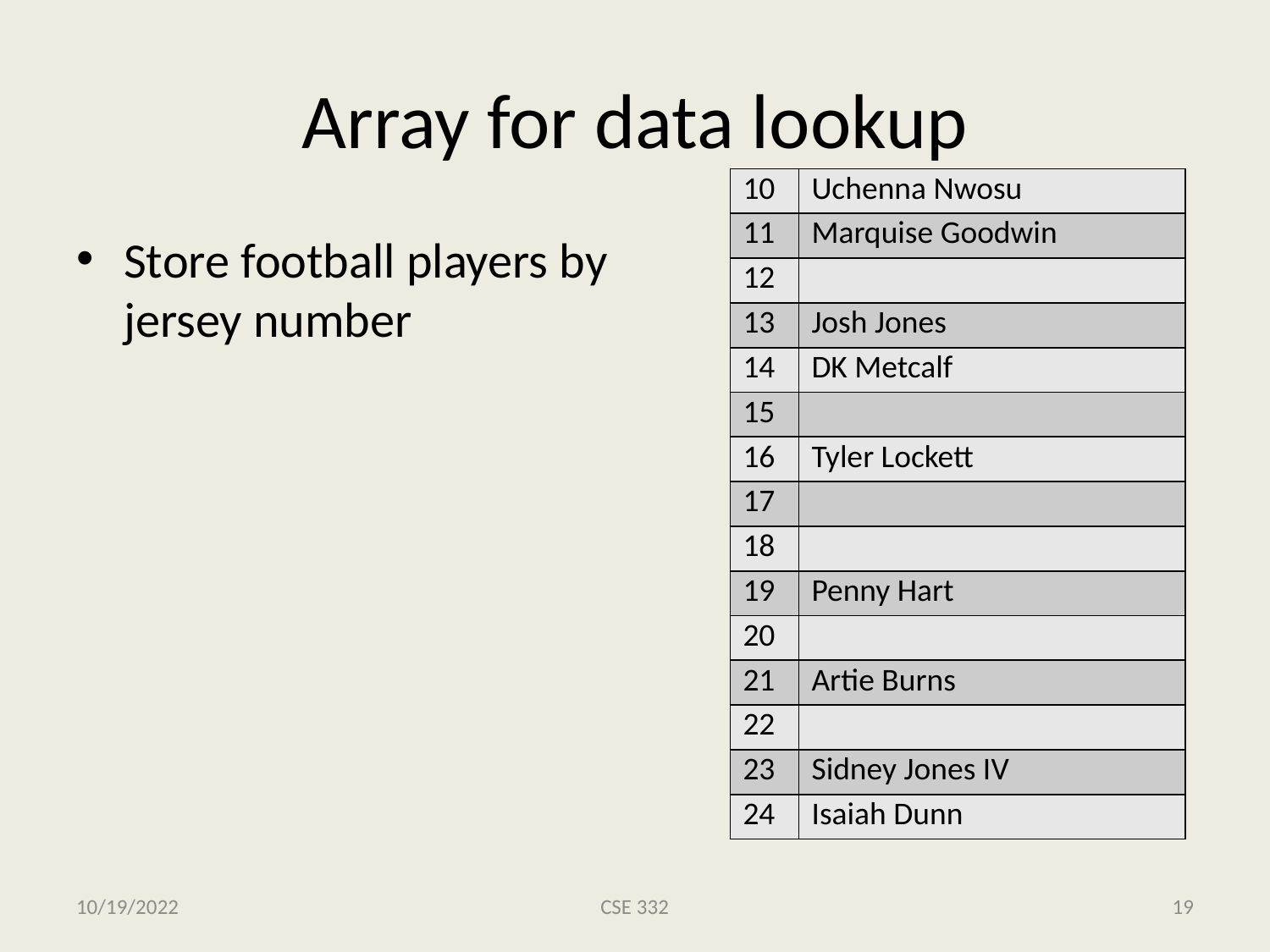

# Array for data lookup
| 10 | Uchenna Nwosu |
| --- | --- |
| 11 | Marquise Goodwin |
| 12 |  |
| 13 | Josh Jones |
| 14 | DK Metcalf |
| 15 |  |
| 16 | Tyler Lockett |
| 17 |  |
| 18 |  |
| 19 | Penny Hart |
| 20 |  |
| 21 | Artie Burns |
| 22 |  |
| 23 | Sidney Jones IV |
| 24 | Isaiah Dunn |
Store football players by jersey number
10/19/2022
CSE 332
19